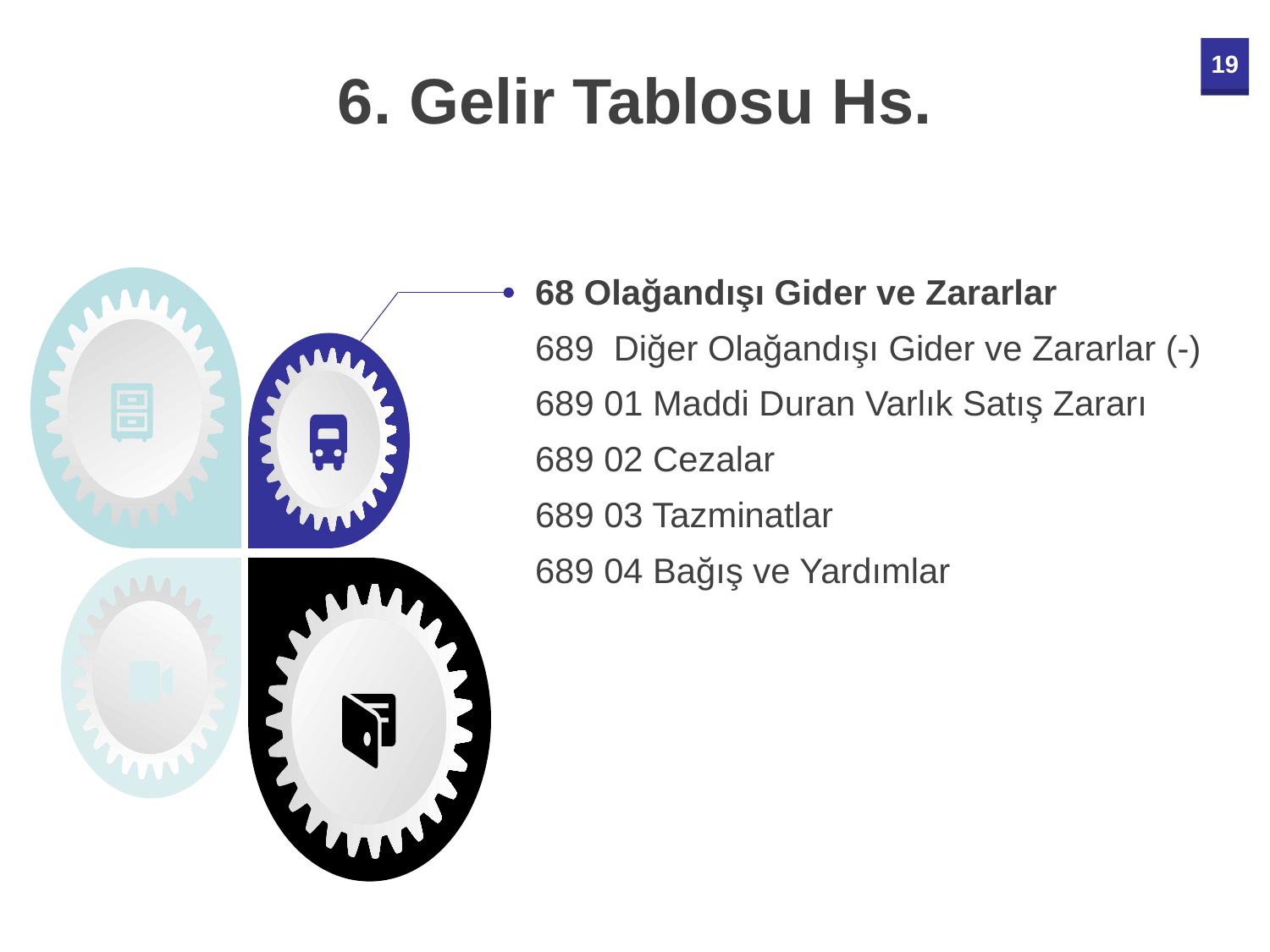

6. Gelir Tablosu Hs.
68 Olağandışı Gider ve Zararlar
689  Diğer Olağandışı Gider ve Zararlar (-)
689 01 Maddi Duran Varlık Satış Zararı
689 02 Cezalar
689 03 Tazminatlar
689 04 Bağış ve Yardımlar